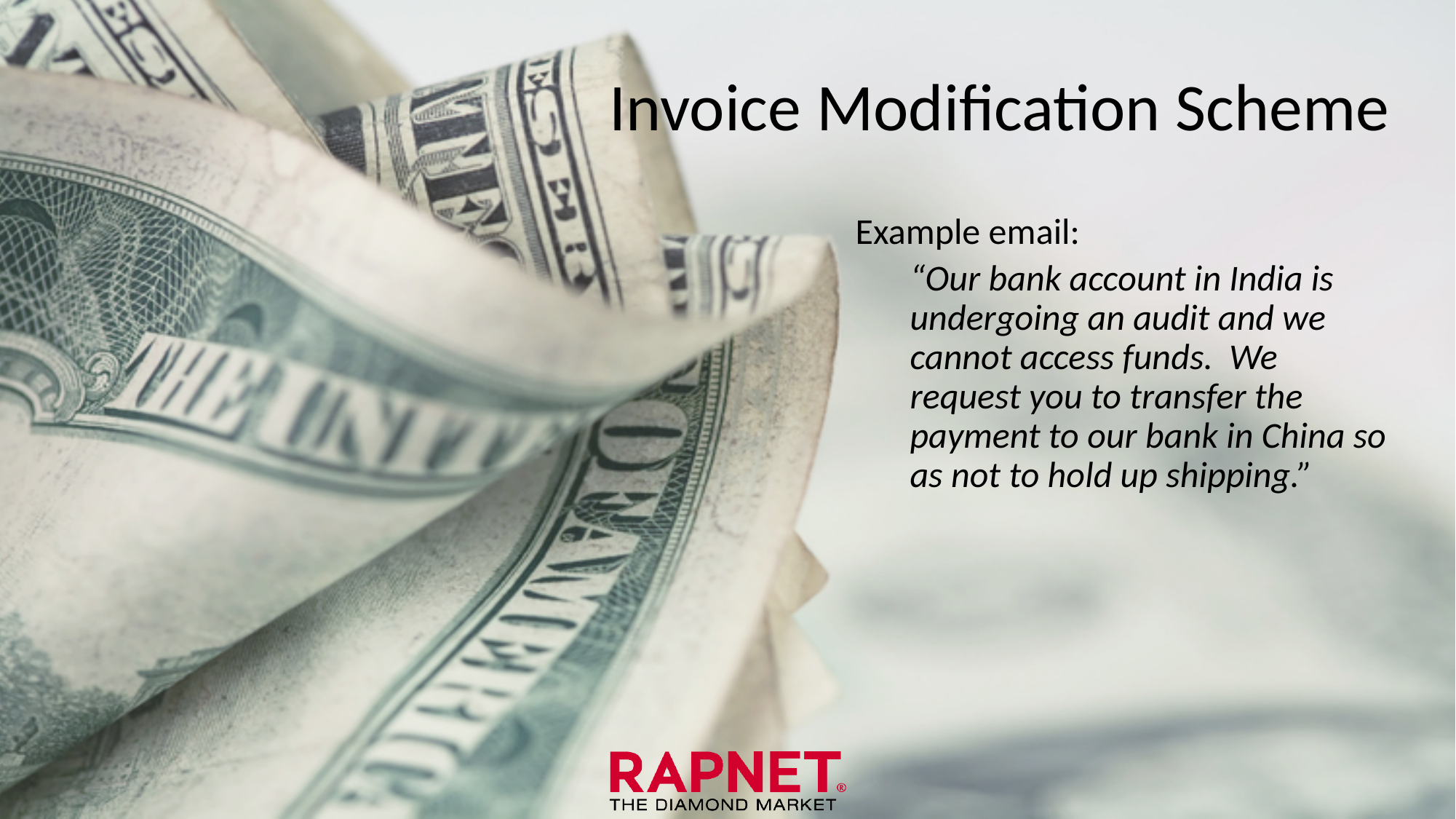

# Invoice Modification Scheme
Example email:
“Our bank account in India is undergoing an audit and we cannot access funds.  We request you to transfer the payment to our bank in China so as not to hold up shipping.”